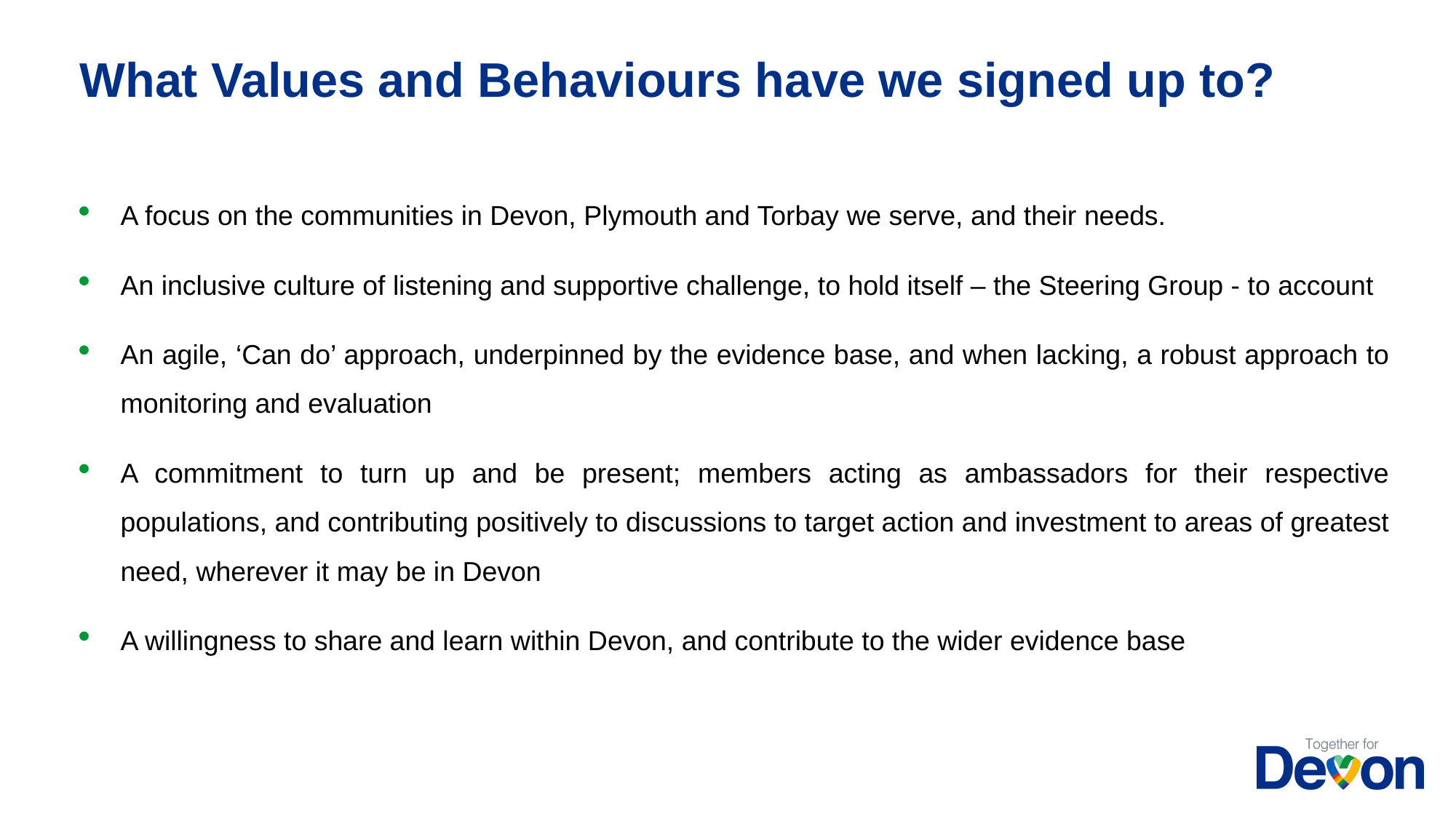

What Values and Behaviours have we signed up to?
A focus on the communities in Devon, Plymouth and Torbay we serve, and their needs.
An inclusive culture of listening and supportive challenge, to hold itself – the Steering Group - to account
An agile, ‘Can do’ approach, underpinned by the evidence base, and when lacking, a robust approach to monitoring and evaluation
A commitment to turn up and be present; members acting as ambassadors for their respective populations, and contributing positively to discussions to target action and investment to areas of greatest need, wherever it may be in Devon
A willingness to share and learn within Devon, and contribute to the wider evidence base